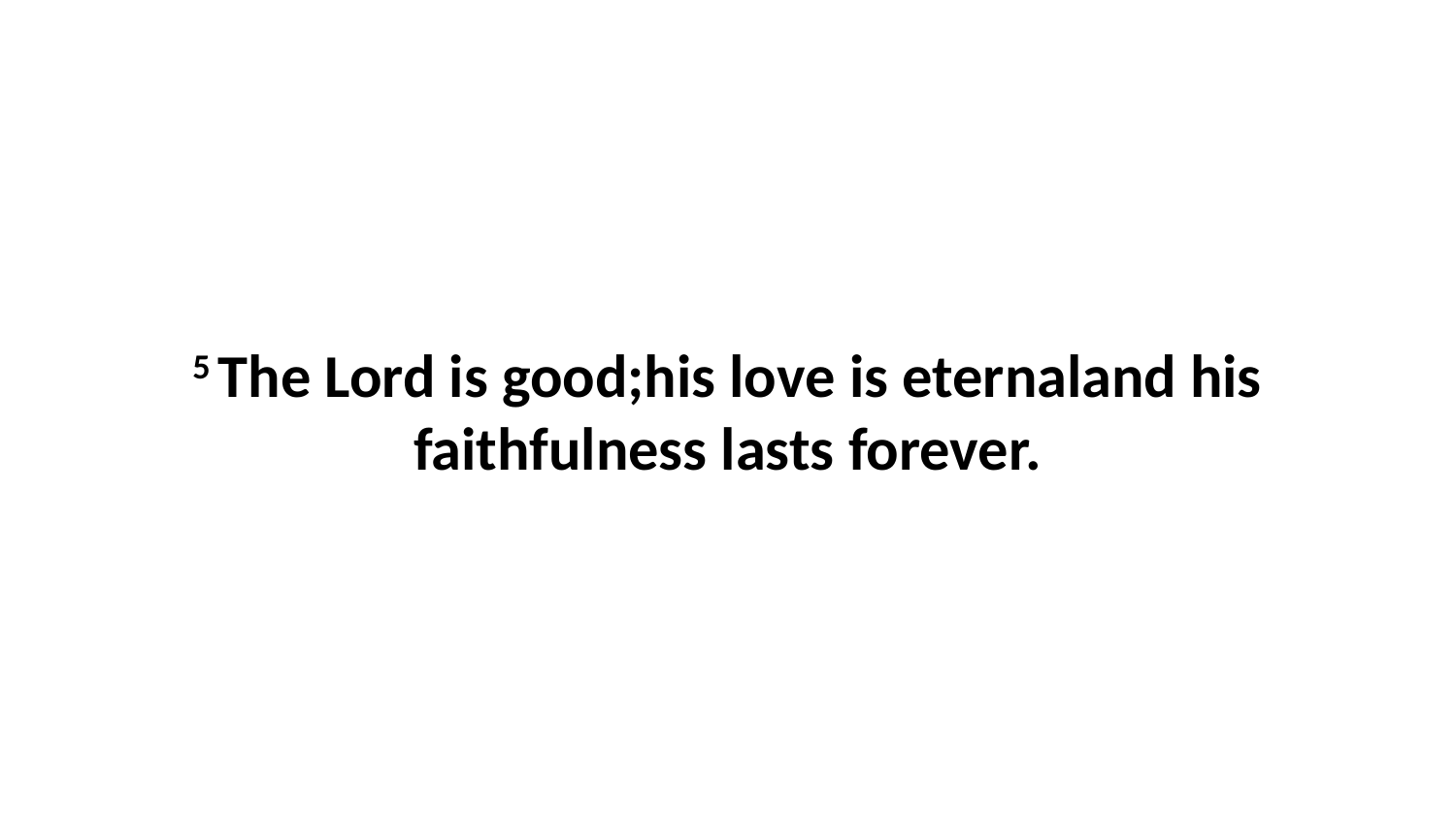

5 The Lord is good;his love is eternaland his faithfulness lasts forever.